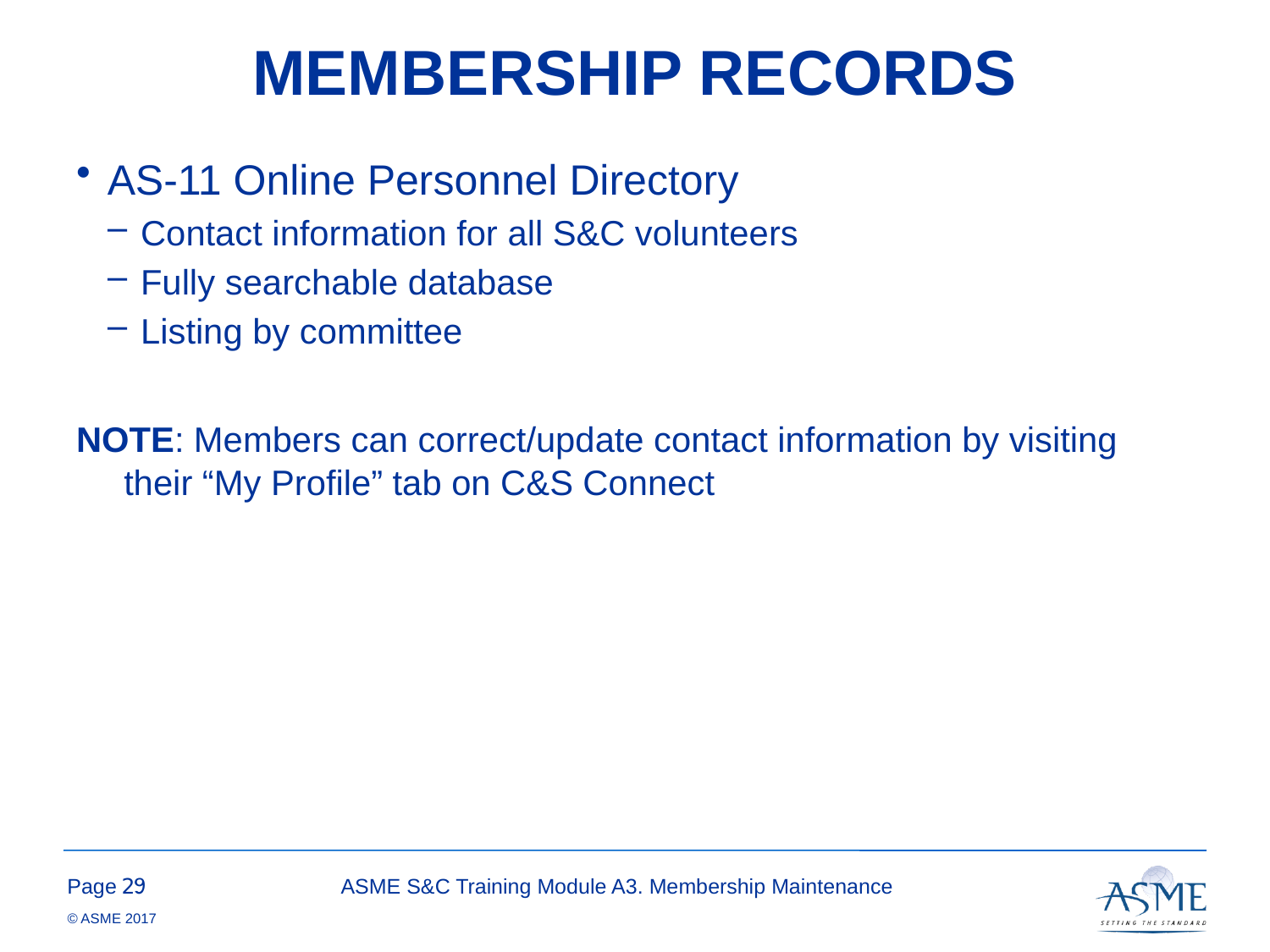

# MEMBERSHIP RECORDS
AS-11 Online Personnel Directory
Contact information for all S&C volunteers
Fully searchable database
Listing by committee

NOTE: Members can correct/update contact information by visiting their “My Profile” tab on C&S Connect
29
ASME S&C Training Module A3. Membership Maintenance